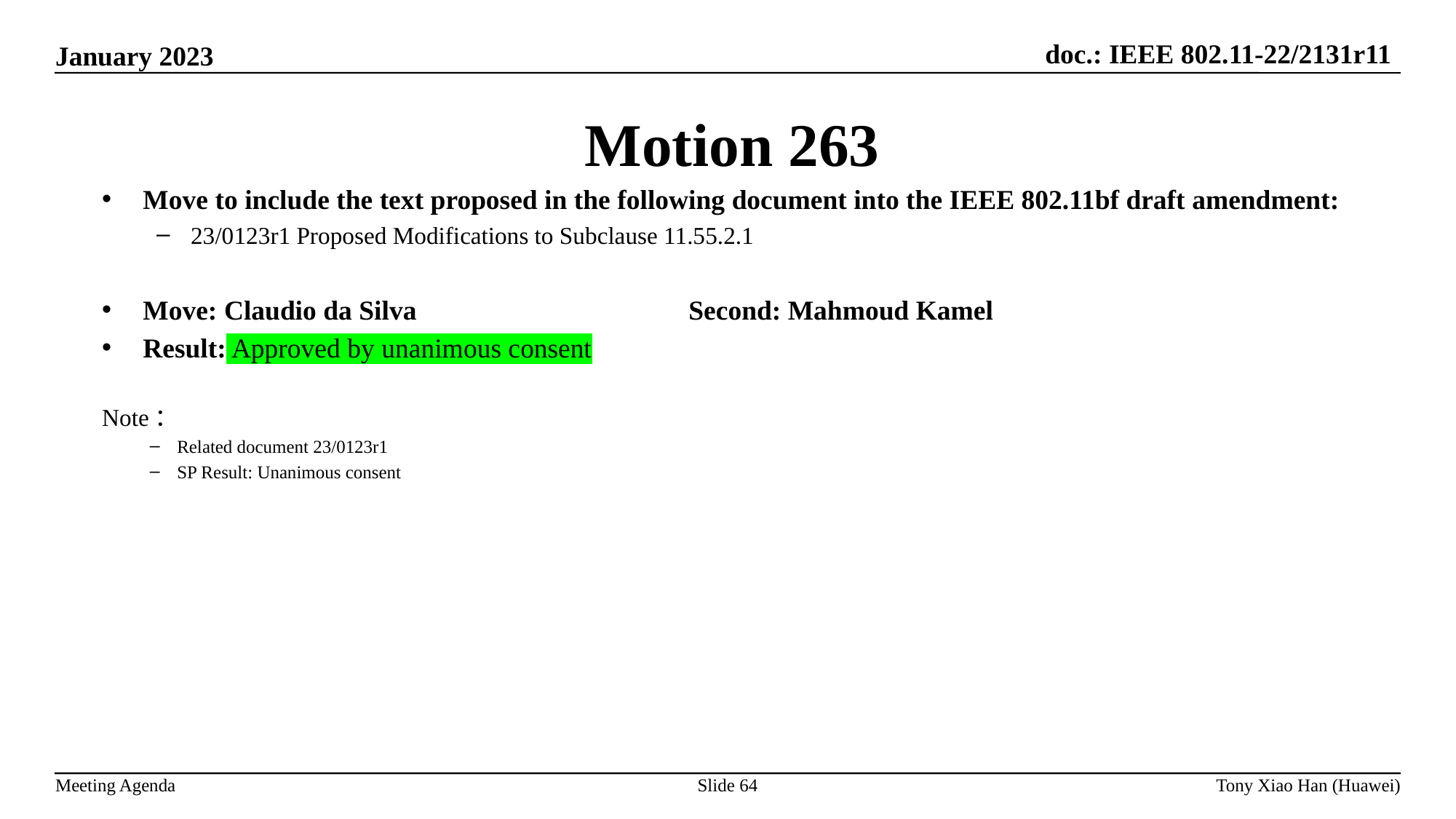

Motion 263

Move to include the text proposed in the following document into the IEEE 802.11bf draft amendment:
23/0123r1 Proposed Modifications to Subclause 11.55.2.1

Move: Claudio da Silva 			Second: Mahmoud Kamel
Result: Approved by unanimous consent

Note：
Related document 23/0123r1
SP Result: Unanimous consent